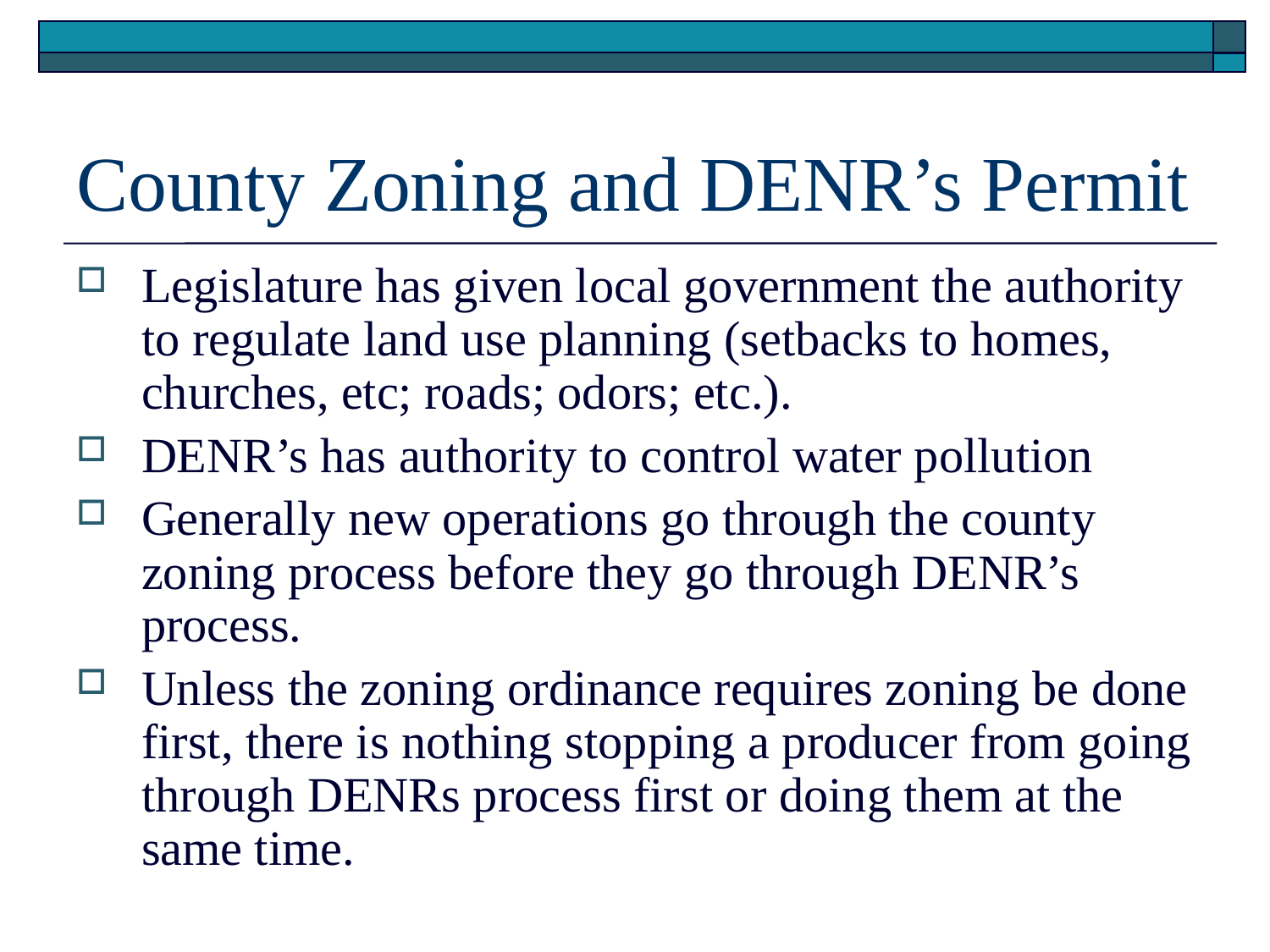

# County Zoning and DENR’s Permit
Legislature has given local government the authority to regulate land use planning (setbacks to homes, churches, etc; roads; odors; etc.).
DENR’s has authority to control water pollution
Generally new operations go through the county zoning process before they go through DENR’s process.
Unless the zoning ordinance requires zoning be done first, there is nothing stopping a producer from going through DENRs process first or doing them at the same time.